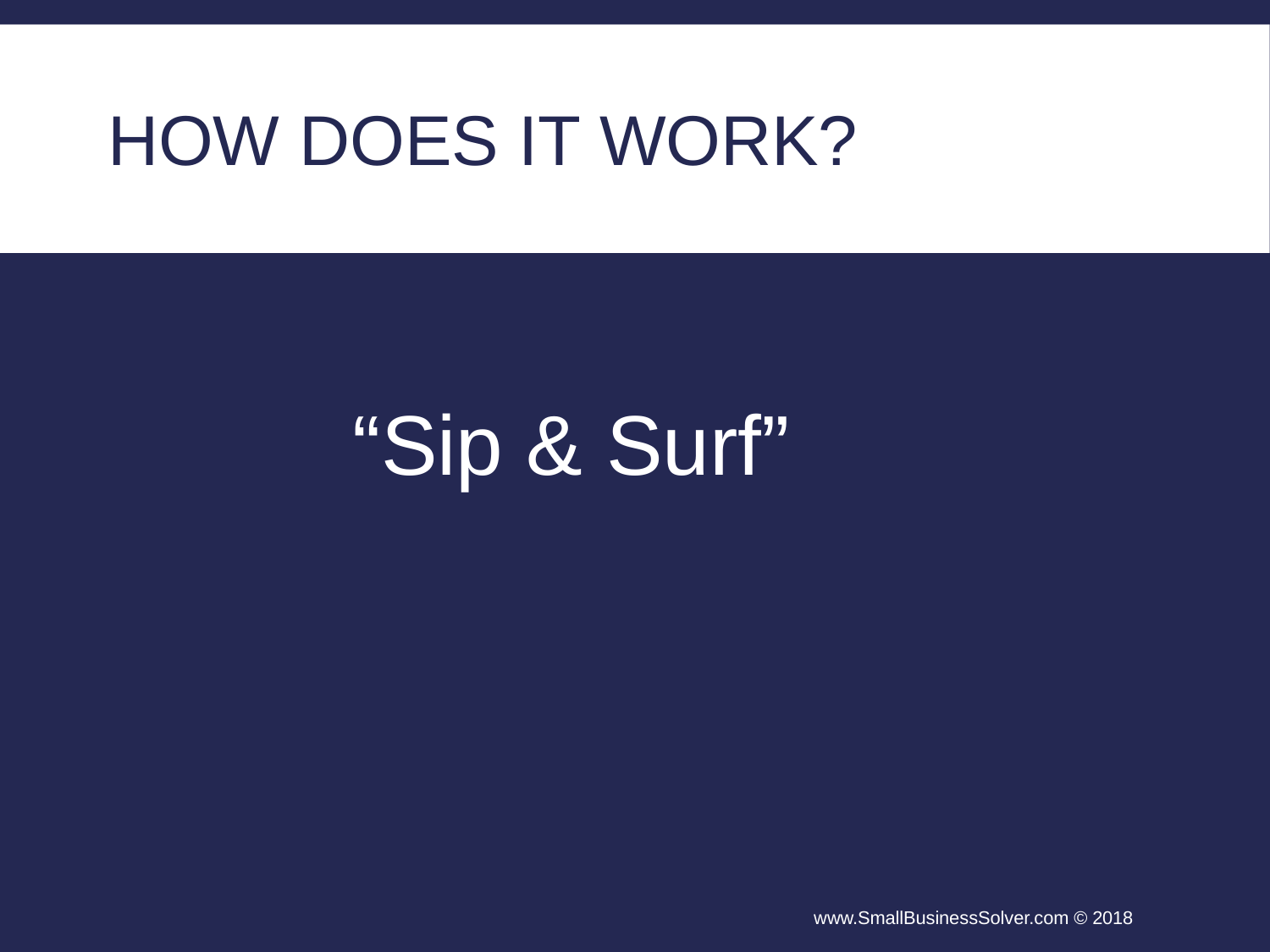

# How Does It Work?

“Sip & Surf”
www.SmallBusinessSolver.com © 2018